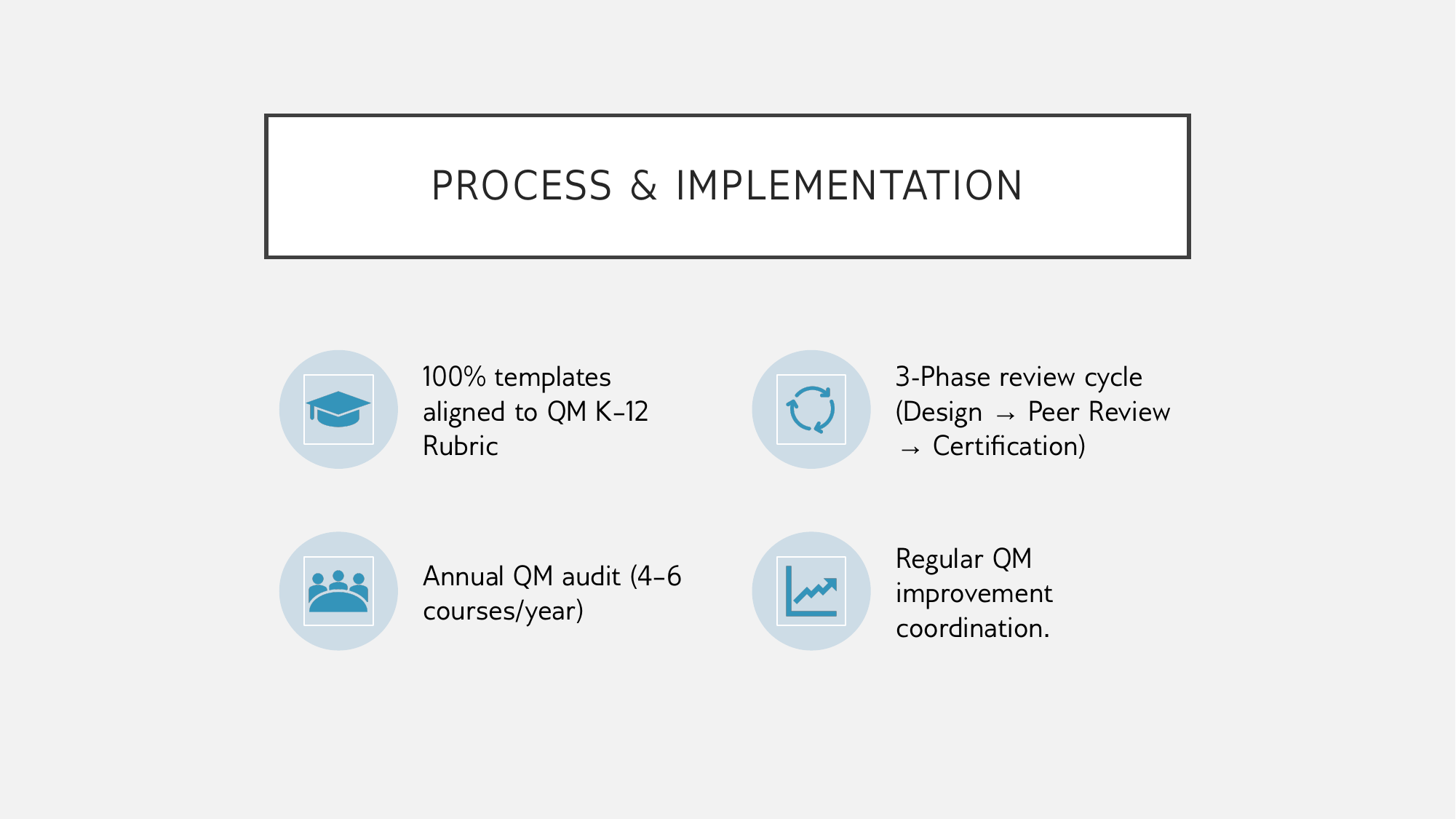

# Process & Implementation
100% templates aligned to QM K–12 Rubric
3-Phase review cycle (Design → Peer Review → Certification)
Annual QM audit (4–6 courses/year)
Regular QM improvement coordination.